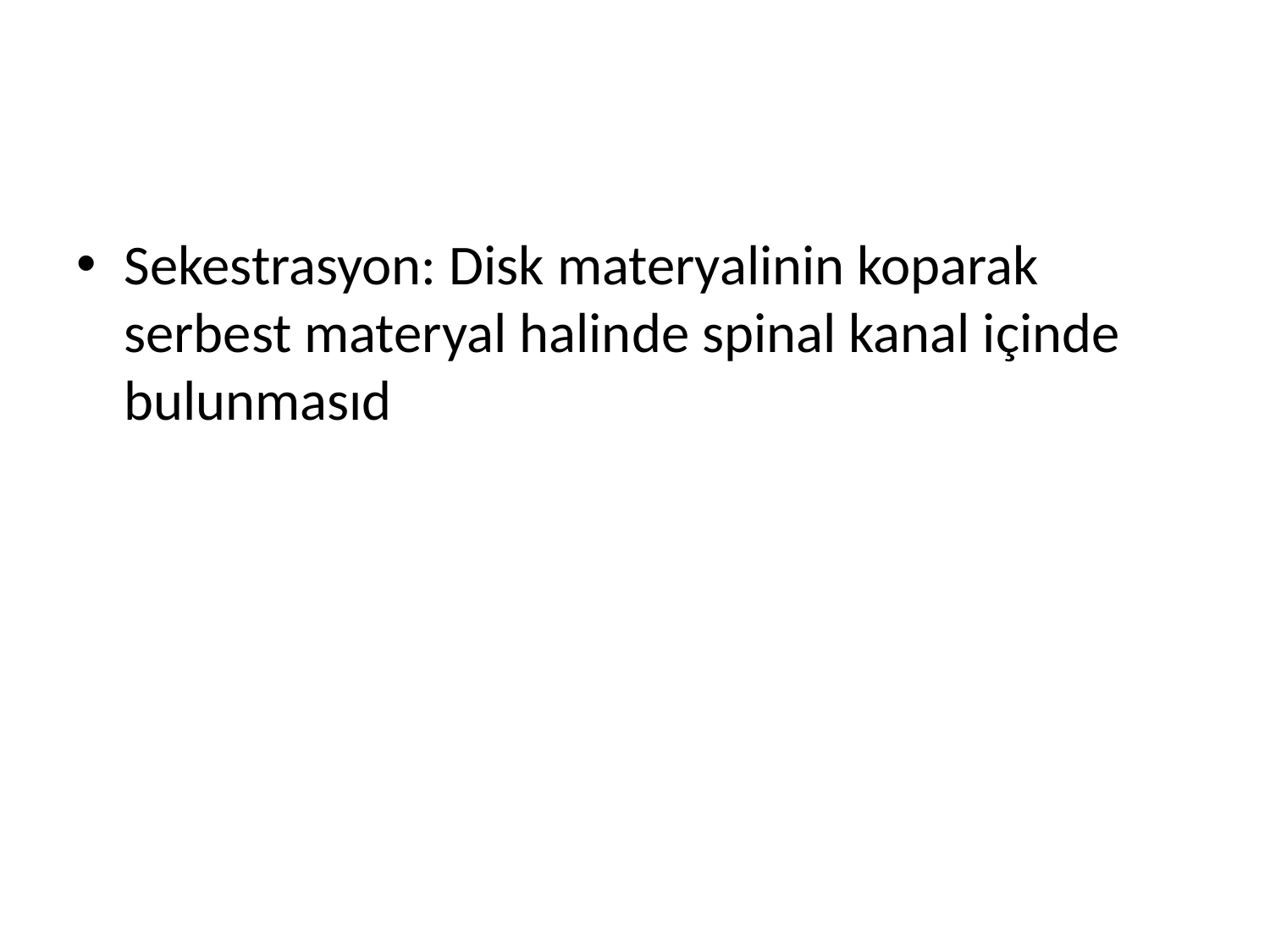

#
Sekestrasyon: Disk materyalinin koparak serbest materyal halinde spinal kanal içinde bulunmasıd